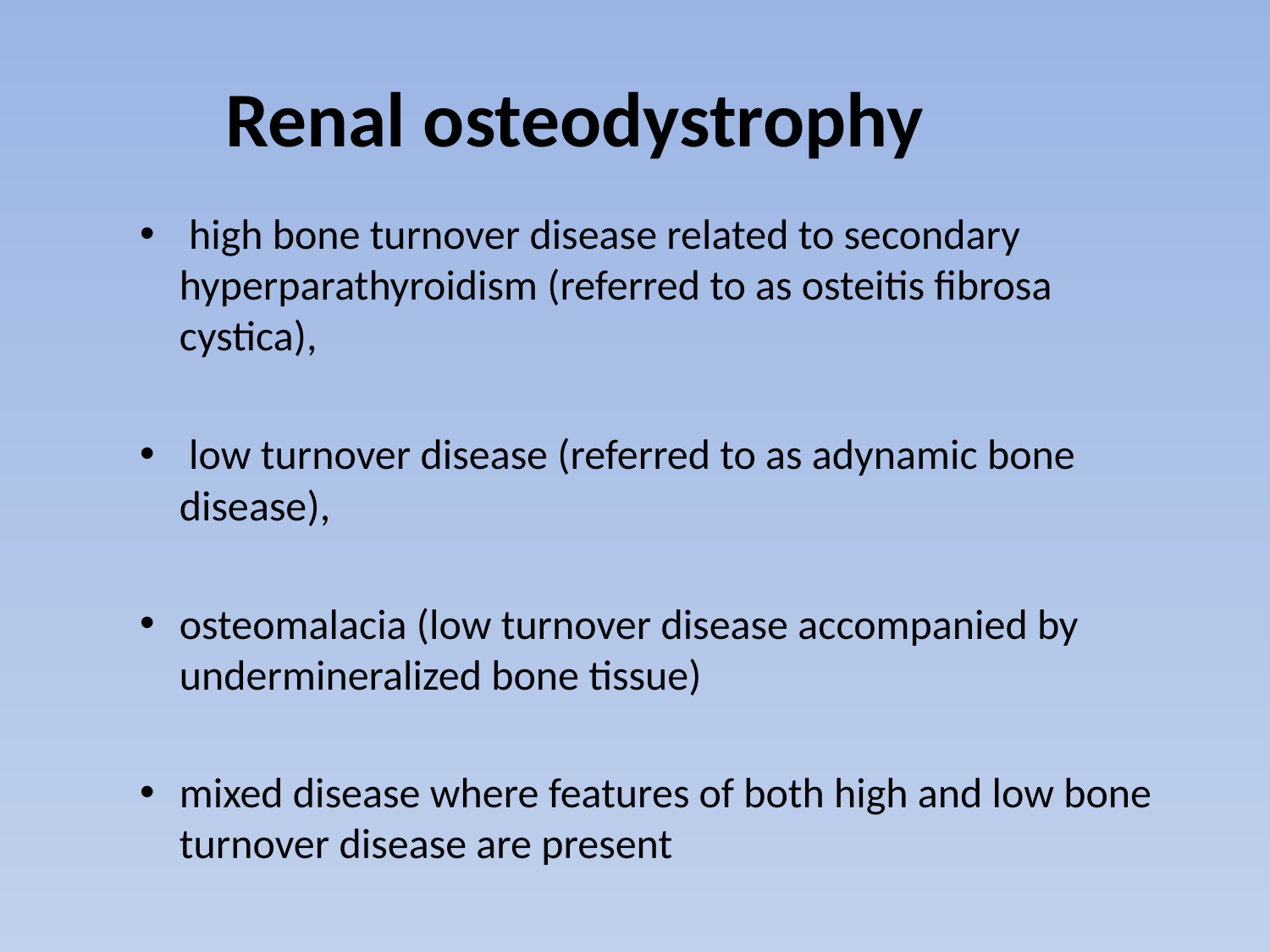

# Renal osteodystrophy
 high bone turnover disease related to secondary hyperparathyroidism (referred to as osteitis fibrosa cystica),

 low turnover disease (referred to as adynamic bone disease),

osteomalacia (low turnover disease accompanied by undermineralized bone tissue)

mixed disease where features of both high and low bone turnover disease are present